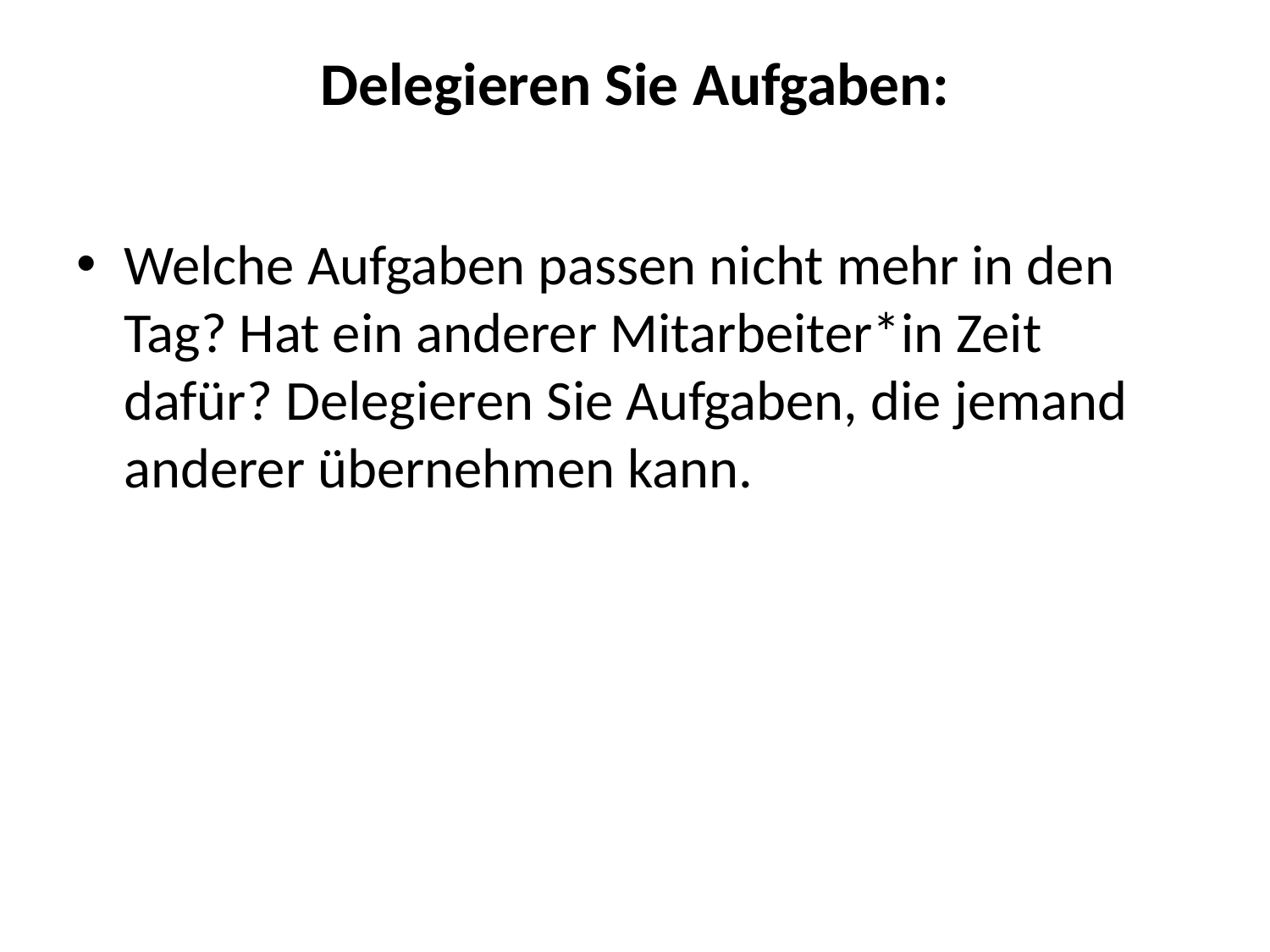

# Delegieren Sie Aufgaben:
Welche Aufgaben passen nicht mehr in den Tag? Hat ein anderer Mitarbeiter*in Zeit dafür? Delegieren Sie Aufgaben, die jemand anderer übernehmen kann.